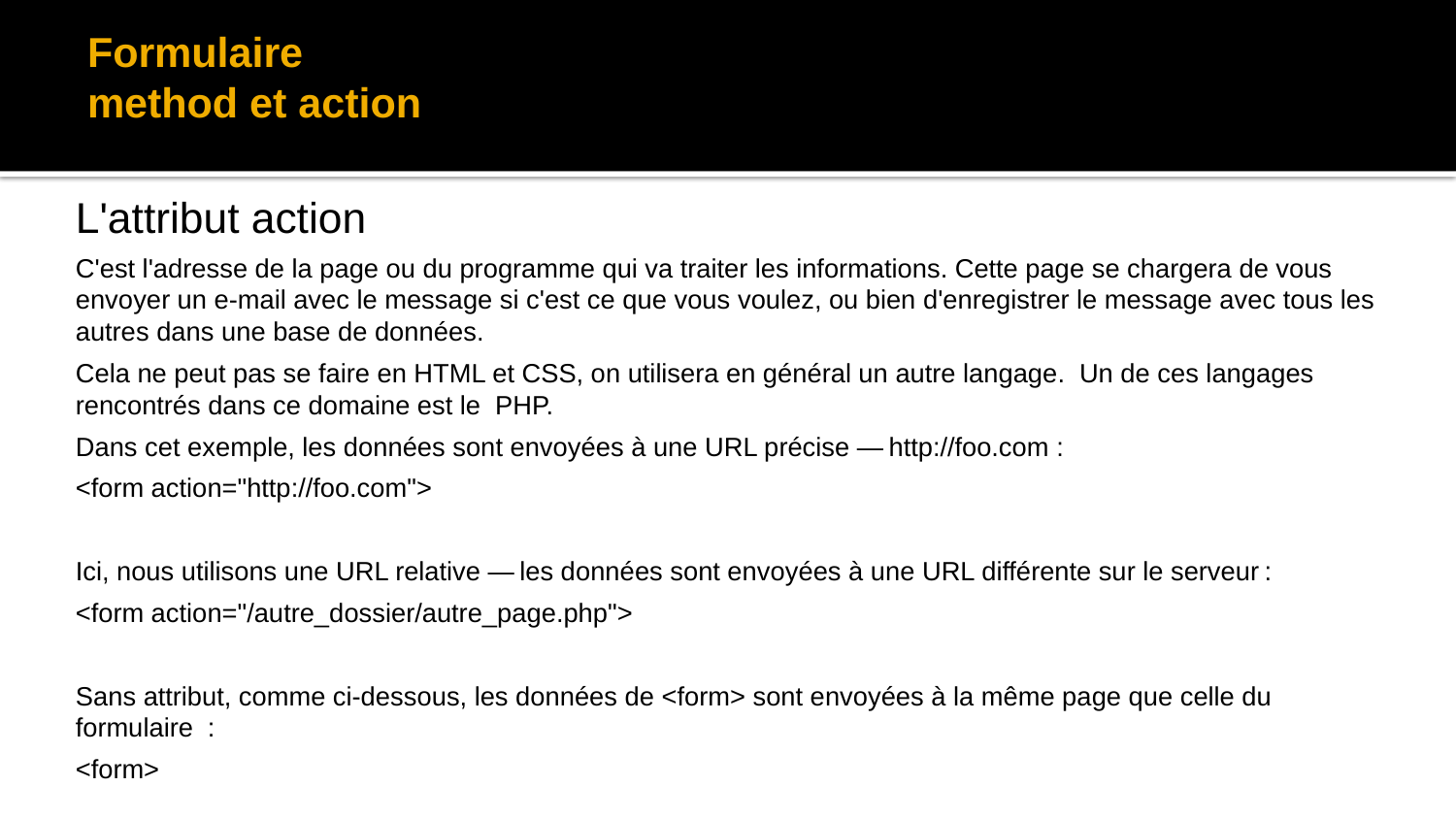

# Formulaire method et action
L'attribut action
C'est l'adresse de la page ou du programme qui va traiter les informations. Cette page se chargera de vous envoyer un e-mail avec le message si c'est ce que vous voulez, ou bien d'enregistrer le message avec tous les autres dans une base de données.
Cela ne peut pas se faire en HTML et CSS, on utilisera en général un autre langage.  Un de ces langages rencontrés dans ce domaine est le  PHP.
Dans cet exemple, les données sont envoyées à une URL précise — http://foo.com :
	<form action="http://foo.com">

Ici, nous utilisons une URL relative — les données sont envoyées à une URL différente sur le serveur :
	<form action="/autre_dossier/autre_page.php">

Sans attribut, comme ci-dessous, les données de <form> sont envoyées à la même page que celle du formulaire  :
	<form>